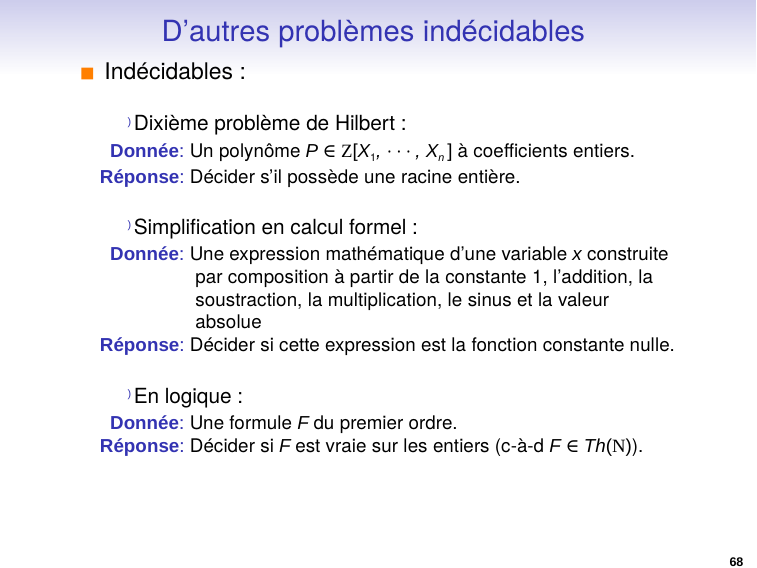

# D’autres problèmes indécidables
Indécidables :

) Dixième problème de Hilbert :
Donnée: Un polynôme P ∈ Z[X1, · · · , Xn ] à coefficients entiers.
Réponse: Décider s’il possède une racine entière.

) Simplification en calcul formel :
Donnée: Une expression mathématique d’une variable x construite  par composition à partir de la constante 1, l’addition, la  soustraction, la multiplication, le sinus et la valeur absolue
Réponse: Décider si cette expression est la fonction constante nulle.

) En logique :
Donnée: Une formule F du premier ordre.
Réponse: Décider si F est vraie sur les entiers (c-à-d F ∈ Th(N)).

68